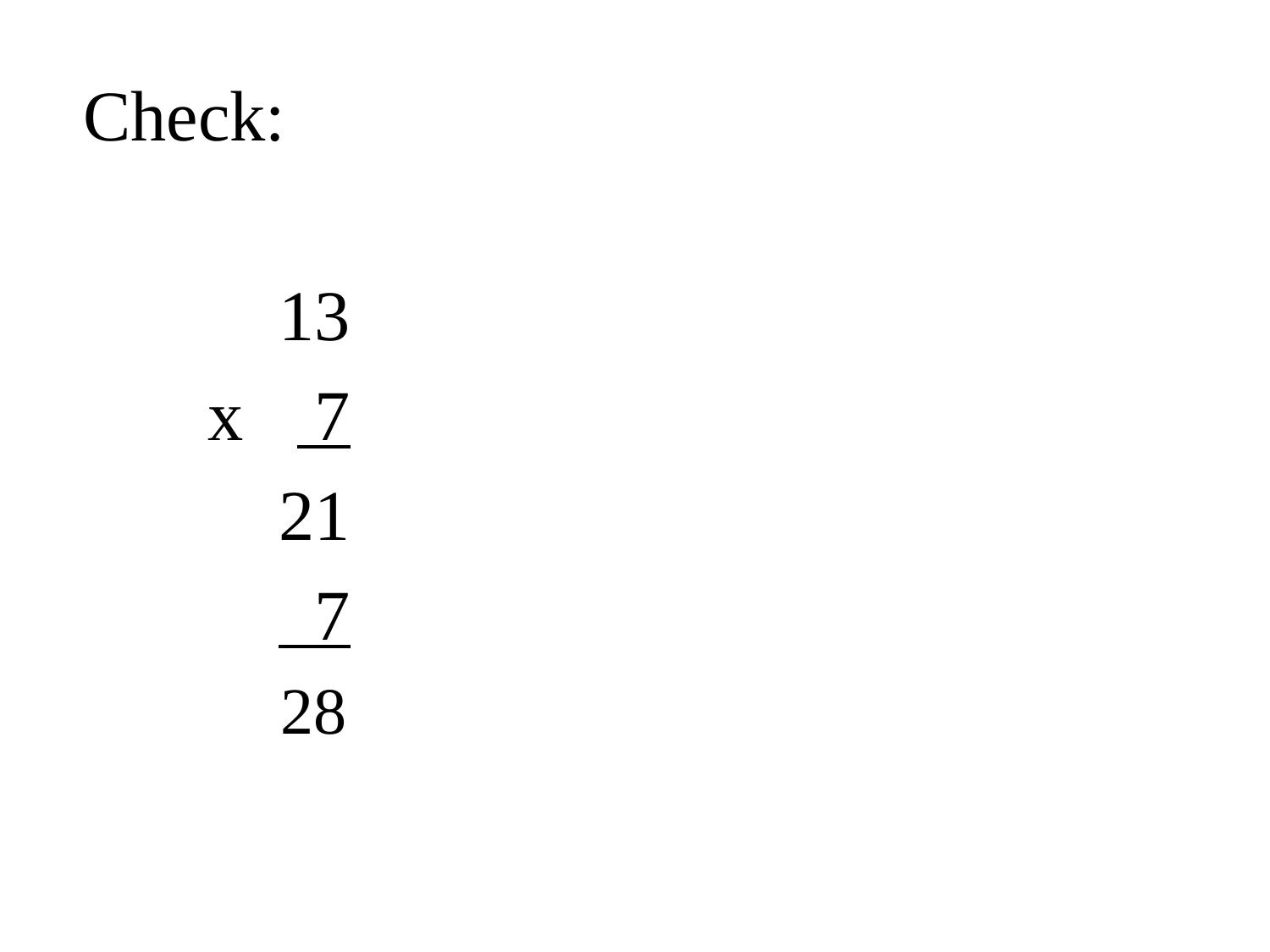

Check:

            13
        x    7
            21
              7
             28